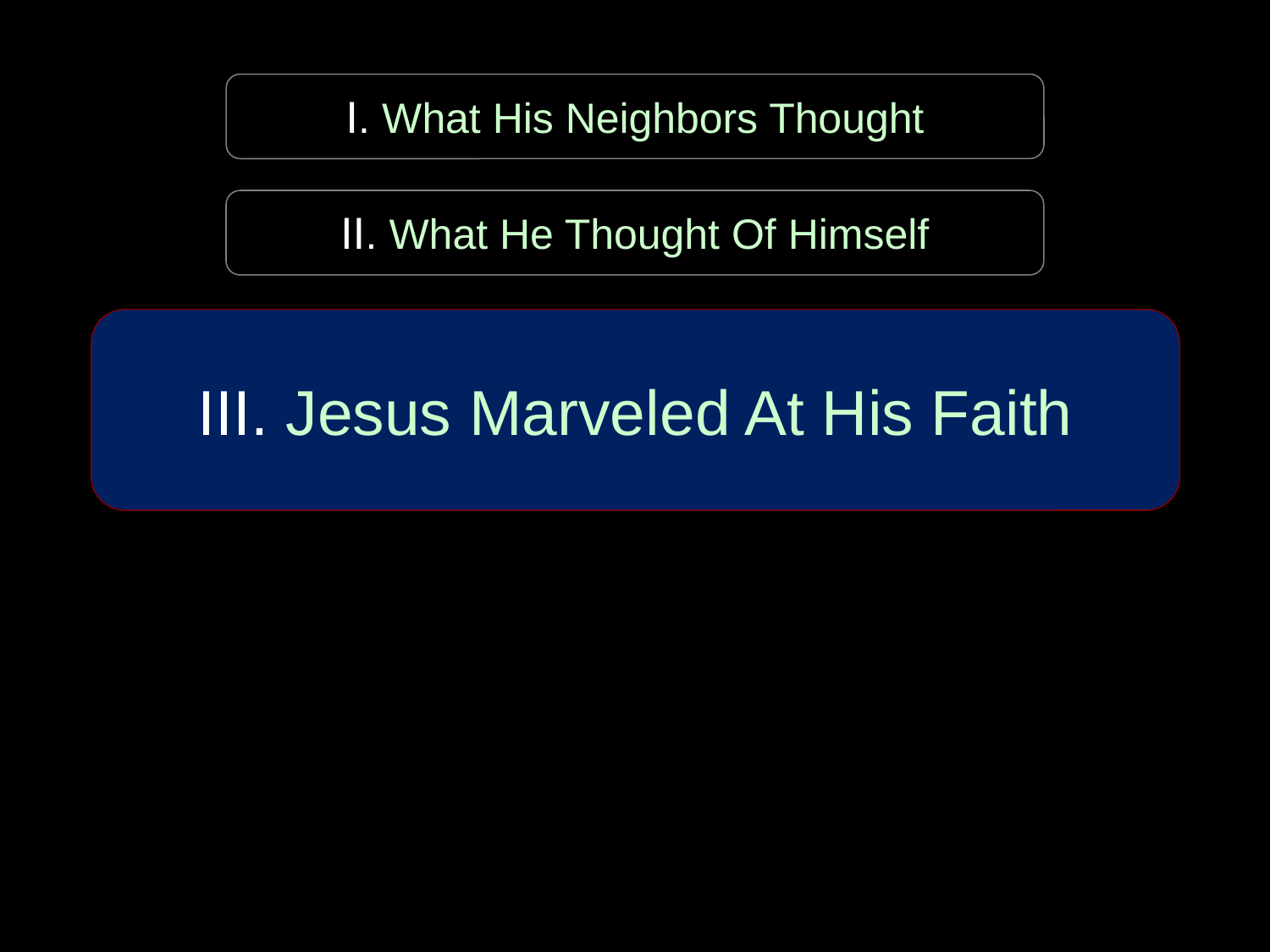

I. What His Neighbors Thought
II. What He Thought Of Himself
III. Jesus Marveled At His Faith